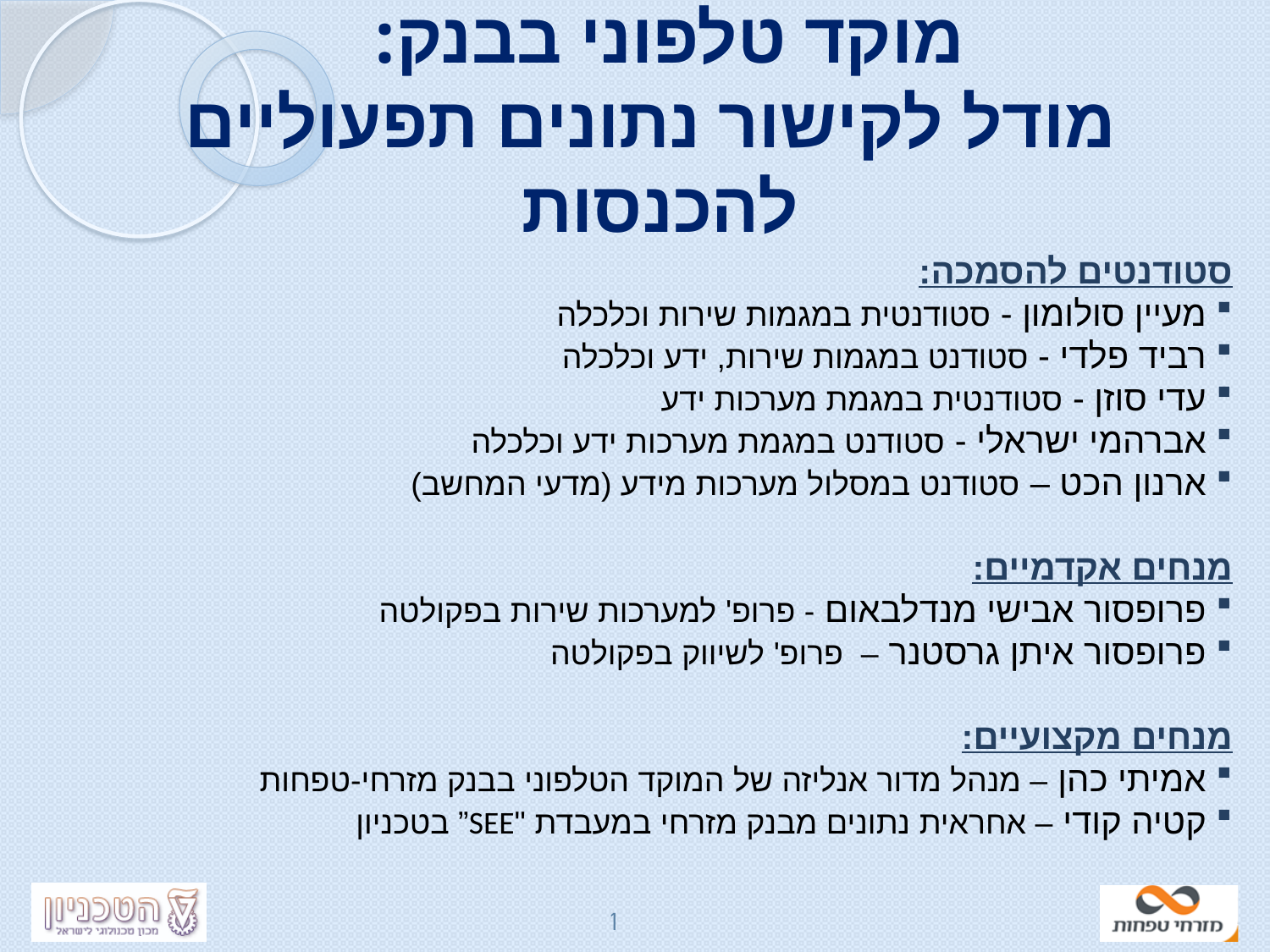

# מוקד טלפוני בבנק: מודל לקישור נתונים תפעוליים להכנסות
סטודנטים להסמכה:
 מעיין סולומון - סטודנטית במגמות שירות וכלכלה
 רביד פלדי - סטודנט במגמות שירות, ידע וכלכלה
 עדי סוזן - סטודנטית במגמת מערכות ידע
 אברהמי ישראלי - סטודנט במגמת מערכות ידע וכלכלה
 ארנון הכט – סטודנט במסלול מערכות מידע (מדעי המחשב)
מנחים אקדמיים:
 פרופסור אבישי מנדלבאום - פרופ' למערכות שירות בפקולטה
 פרופסור איתן גרסטנר –  פרופ' לשיווק בפקולטה
מנחים מקצועיים:
 אמיתי כהן – מנהל מדור אנליזה של המוקד הטלפוני בבנק מזרחי-טפחות
 קטיה קודי – אחראית נתונים מבנק מזרחי במעבדת "SEE” בטכניון
1